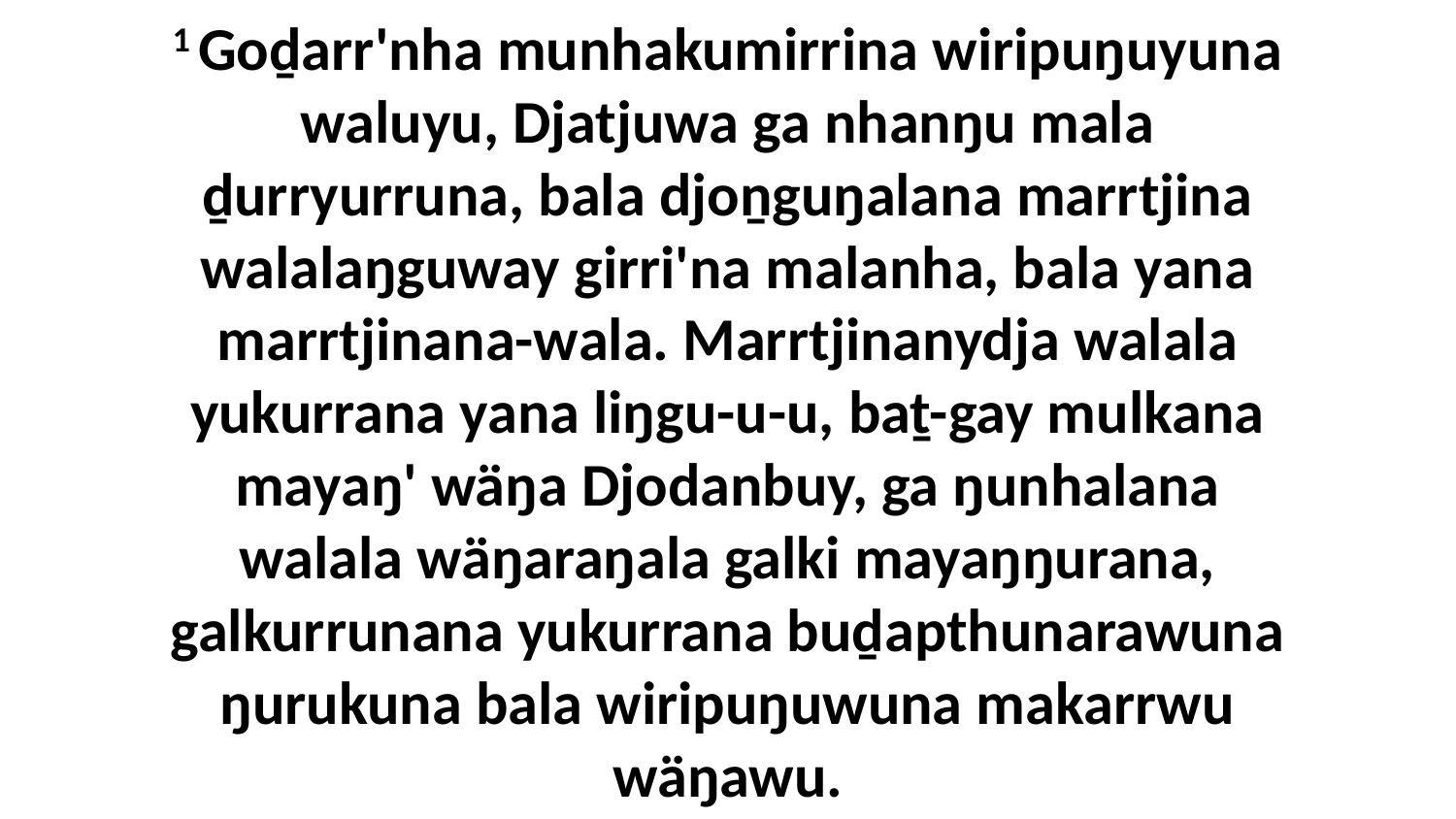

1 Goḏarr'nha munhakumirrina wiripuŋuyuna waluyu, Djatjuwa ga nhanŋu mala ḏurryurruna, bala djoṉguŋalana marrtjina walalaŋguway girri'na malanha, bala yana marrtjinana-wala. Marrtjinanydja walala yukurrana yana liŋgu-u-u, baṯ-gay mulkana mayaŋ' wäŋa Djodanbuy, ga ŋunhalana walala wäŋaraŋala galki mayaŋŋurana, galkurrunana yukurrana buḏapthunarawuna ŋurukuna bala wiripuŋuwuna makarrwu wäŋawu.